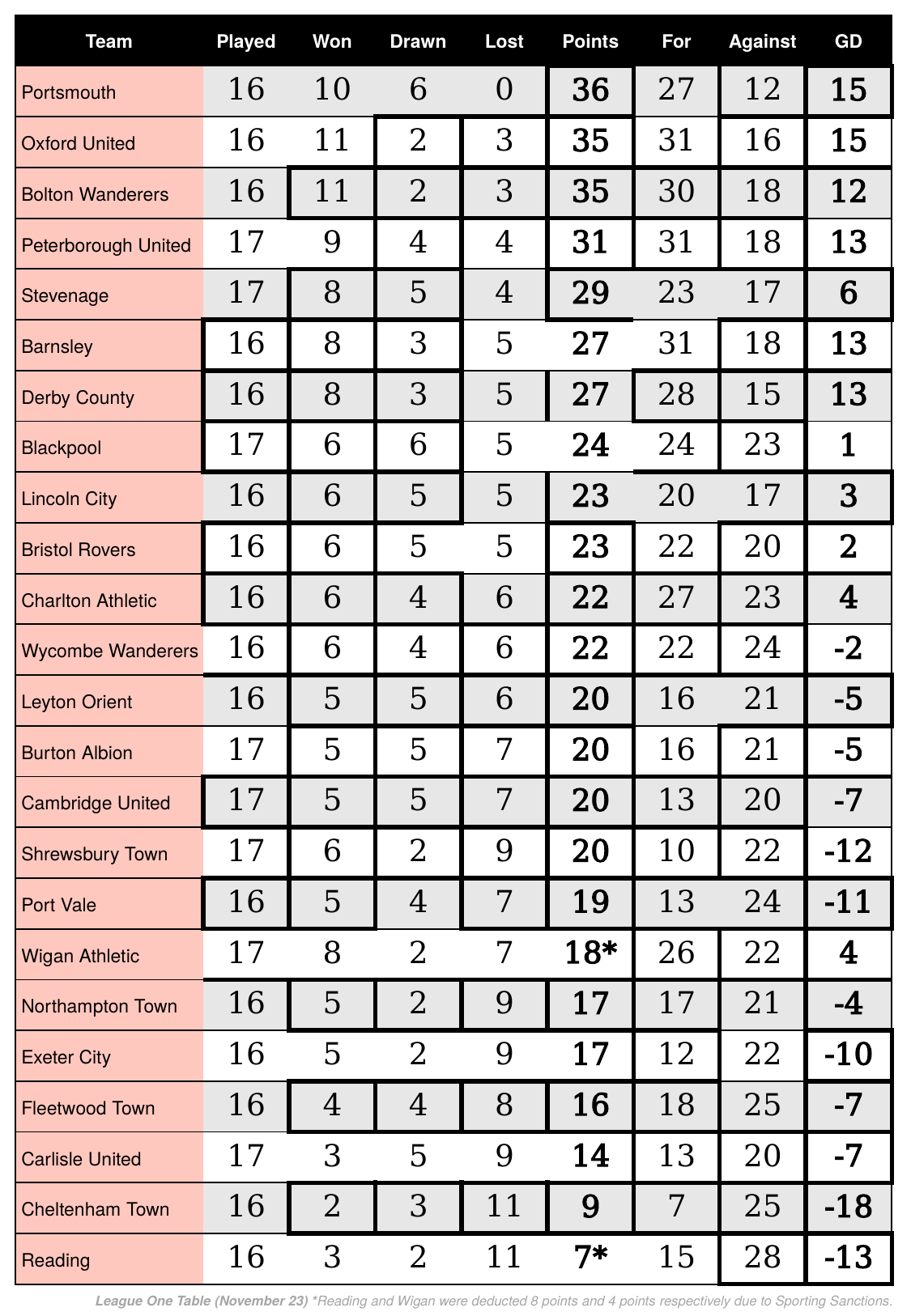

| Team | Played | Won | Drawn | Lost | Points | For | Against | GD |
| --- | --- | --- | --- | --- | --- | --- | --- | --- |
| Portsmouth | 16 | 10 | 6 | 0 | 36 | 27 | 12 | 15 |
| Oxford United | 16 | 11 | 2 | 3 | 35 | 31 | 16 | 15 |
| Bolton Wanderers | 16 | 11 | 2 | 3 | 35 | 30 | 18 | 12 |
| Peterborough United | 17 | 9 | 4 | 4 | 31 | 31 | 18 | 13 |
| Stevenage | 17 | 8 | 5 | 4 | 29 | 23 | 17 | 6 |
| Barnsley | 16 | 8 | 3 | 5 | 27 | 31 | 18 | 13 |
| Derby County | 16 | 8 | 3 | 5 | 27 | 28 | 15 | 13 |
| Blackpool | 17 | 6 | 6 | 5 | 24 | 24 | 23 | 1 |
| Lincoln City | 16 | 6 | 5 | 5 | 23 | 20 | 17 | 3 |
| Bristol Rovers | 16 | 6 | 5 | 5 | 23 | 22 | 20 | 2 |
| Charlton Athletic | 16 | 6 | 4 | 6 | 22 | 27 | 23 | 4 |
| Wycombe Wanderers | 16 | 6 | 4 | 6 | 22 | 22 | 24 | -2 |
| Leyton Orient | 16 | 5 | 5 | 6 | 20 | 16 | 21 | -5 |
| Burton Albion | 17 | 5 | 5 | 7 | 20 | 16 | 21 | -5 |
| Cambridge United | 17 | 5 | 5 | 7 | 20 | 13 | 20 | -7 |
| Shrewsbury Town | 17 | 6 | 2 | 9 | 20 | 10 | 22 | -12 |
| Port Vale | 16 | 5 | 4 | 7 | 19 | 13 | 24 | -11 |
| Wigan Athletic | 17 | 8 | 2 | 7 | 18\* | 26 | 22 | 4 |
| Northampton Town | 16 | 5 | 2 | 9 | 17 | 17 | 21 | -4 |
| Exeter City | 16 | 5 | 2 | 9 | 17 | 12 | 22 | -10 |
| Fleetwood Town | 16 | 4 | 4 | 8 | 16 | 18 | 25 | -7 |
| Carlisle United | 17 | 3 | 5 | 9 | 14 | 13 | 20 | -7 |
| Cheltenham Town | 16 | 2 | 3 | 11 | 9 | 7 | 25 | -18 |
| Reading | 16 | 3 | 2 | 11 | 7\* | 15 | 28 | -13 |
League One Table (November 23) *Reading and Wigan were deducted 8 points and 4 points respectively due to Sporting Sanctions.